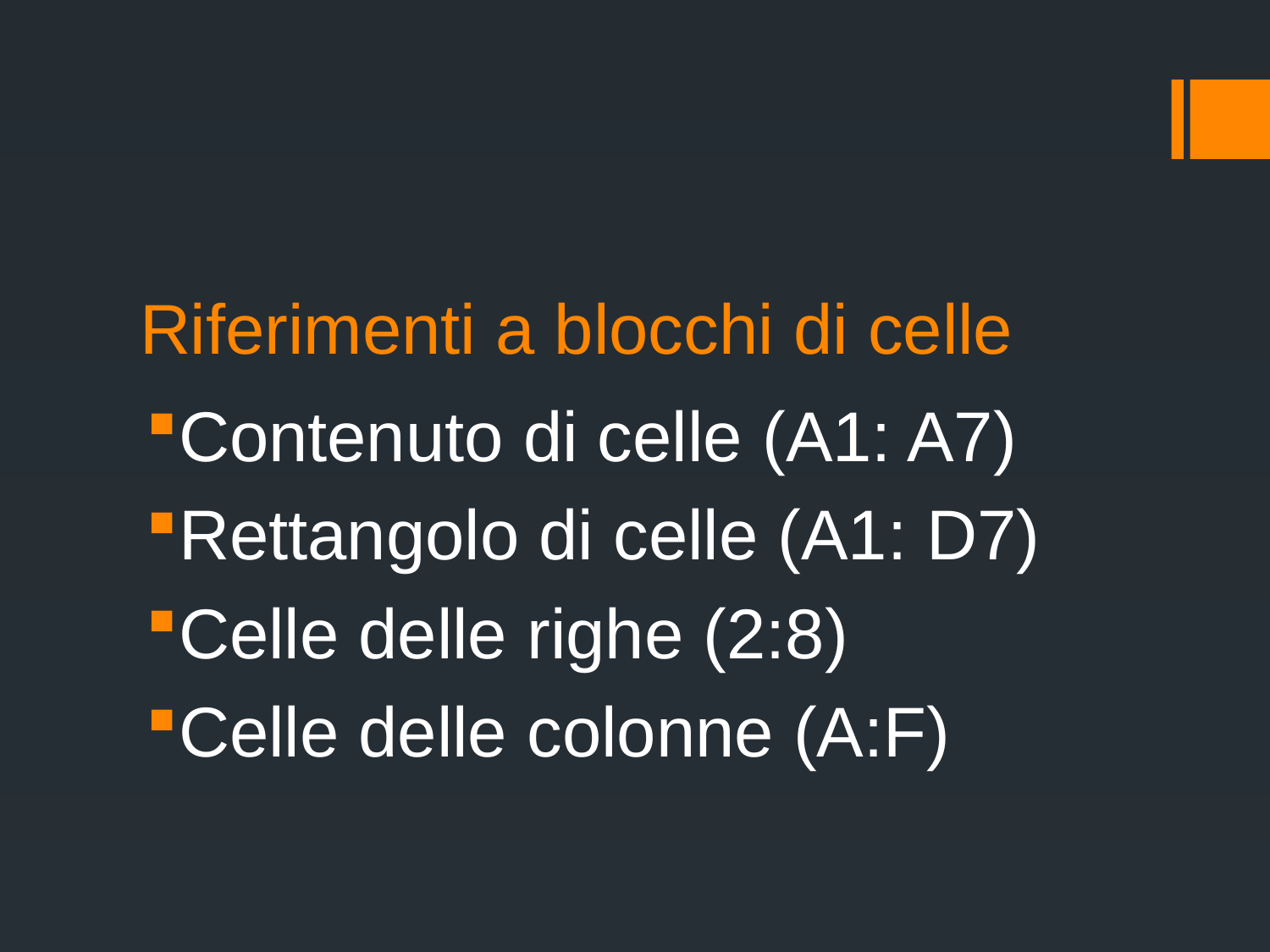

# Riferimenti a blocchi di celle
Contenuto di celle (A1: A7)
Rettangolo di celle (A1: D7)
Celle delle righe (2:8)
Celle delle colonne (A:F)